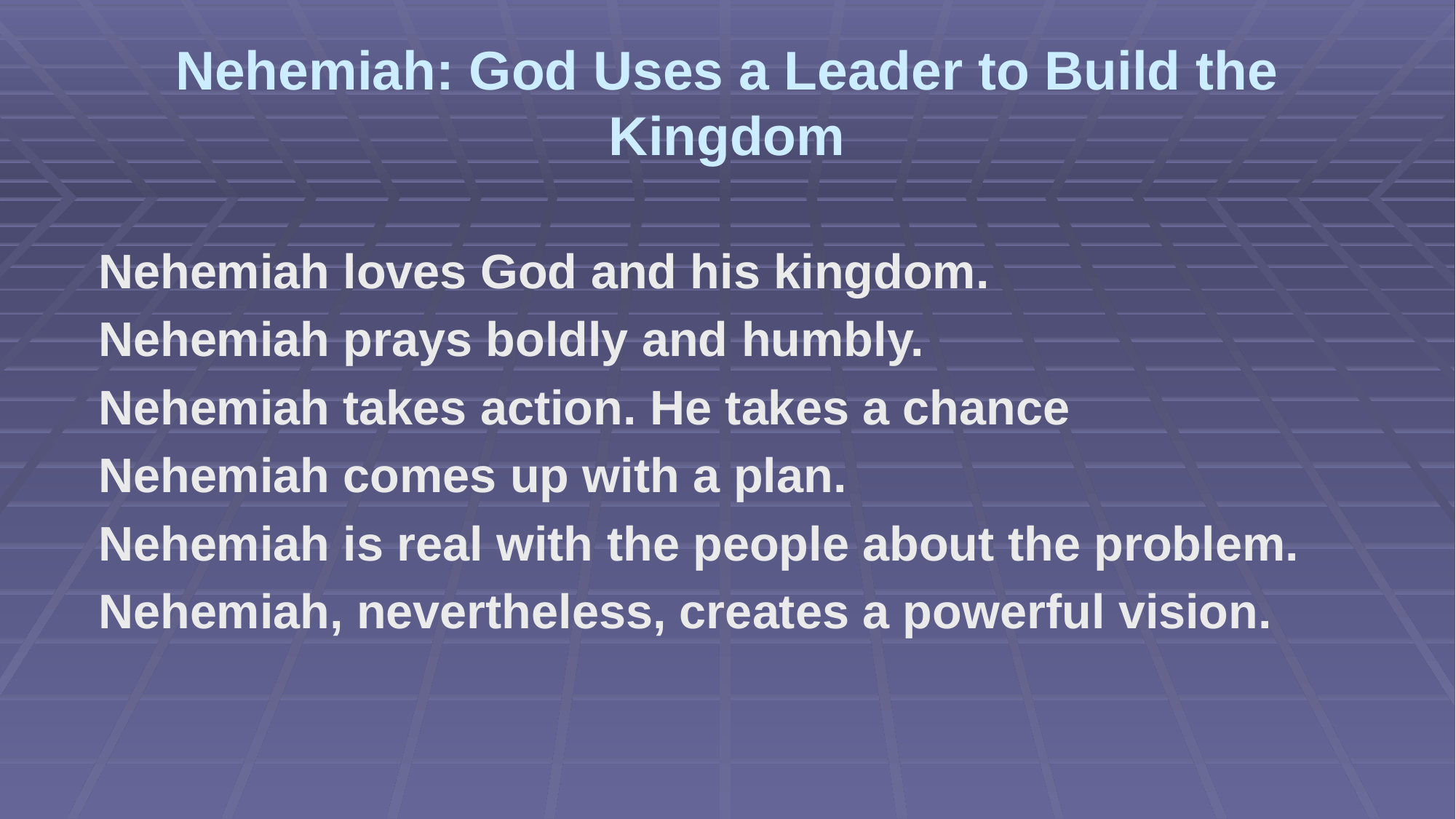

# Nehemiah: God Uses a Leader to Build the Kingdom
Nehemiah loves God and his kingdom.
Nehemiah prays boldly and humbly.
Nehemiah takes action. He takes a chance
Nehemiah comes up with a plan.
Nehemiah is real with the people about the problem.
Nehemiah, nevertheless, creates a powerful vision.